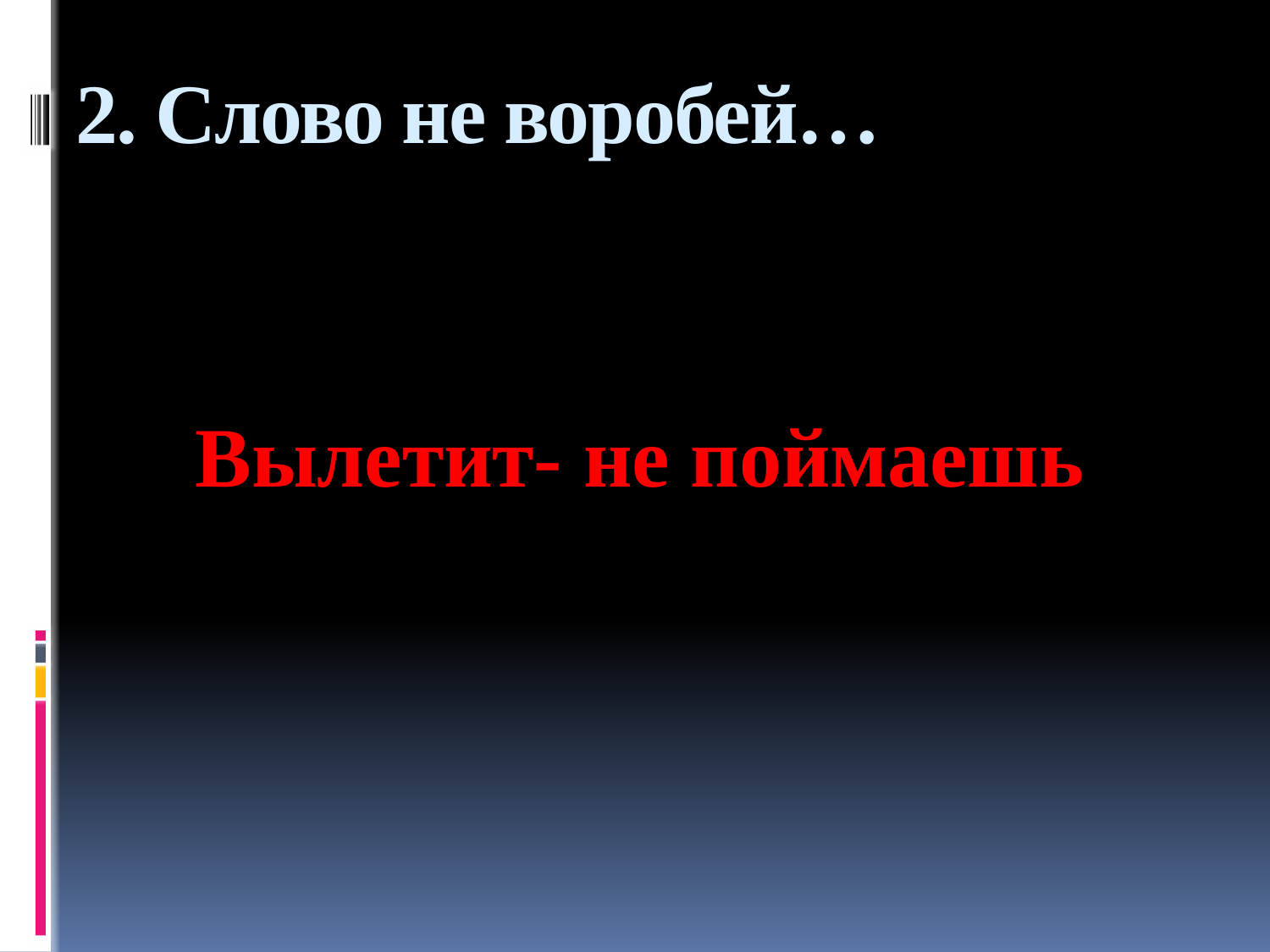

# 2. Слово не воробей…
Вылетит- не поймаешь